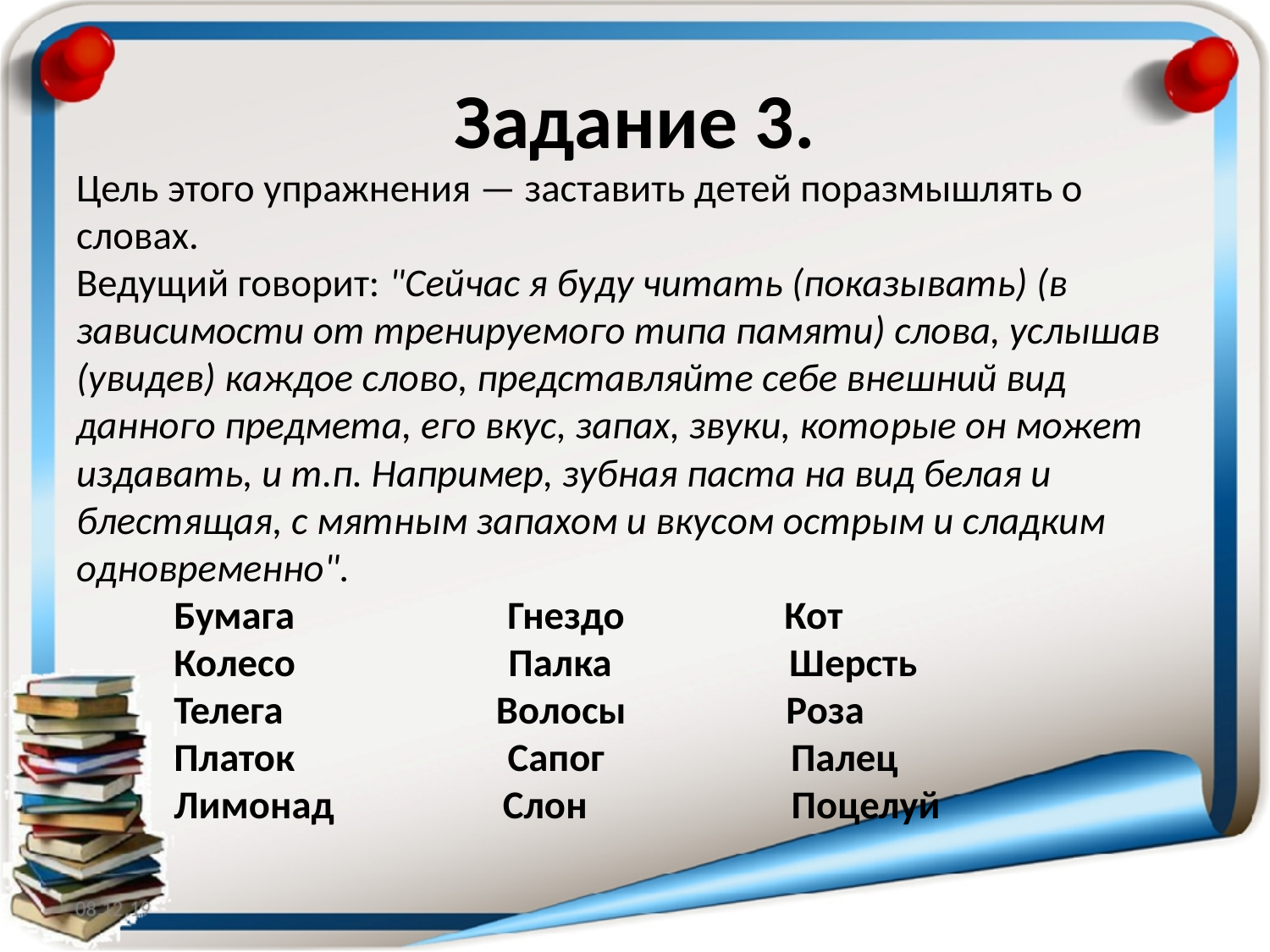

# Задание 3.
Цель этого упражнения — заставить детей поразмышлять о словах.
Ведущий говорит: "Сейчас я буду читать (показы­вать) (в зависимости от тренируемого типа памяти) слова, услышав (увидев) каждое слово, представляйте себе внешний вид данного предмета, его вкус, запах, звуки, кото­рые он может издавать, и т.п. Например, зубная паста на вид белая и блестящая, с мятным запахом и вкусом острым и сладким одновременно".
           Бумага                        Гнездо                  Кот
           Колесо                        Палка                    Шерсть
           Телега                        Волосы                  Роза
           Платок                        Сапог                     Палец
           Лимонад                   Слон                       Поцелуй